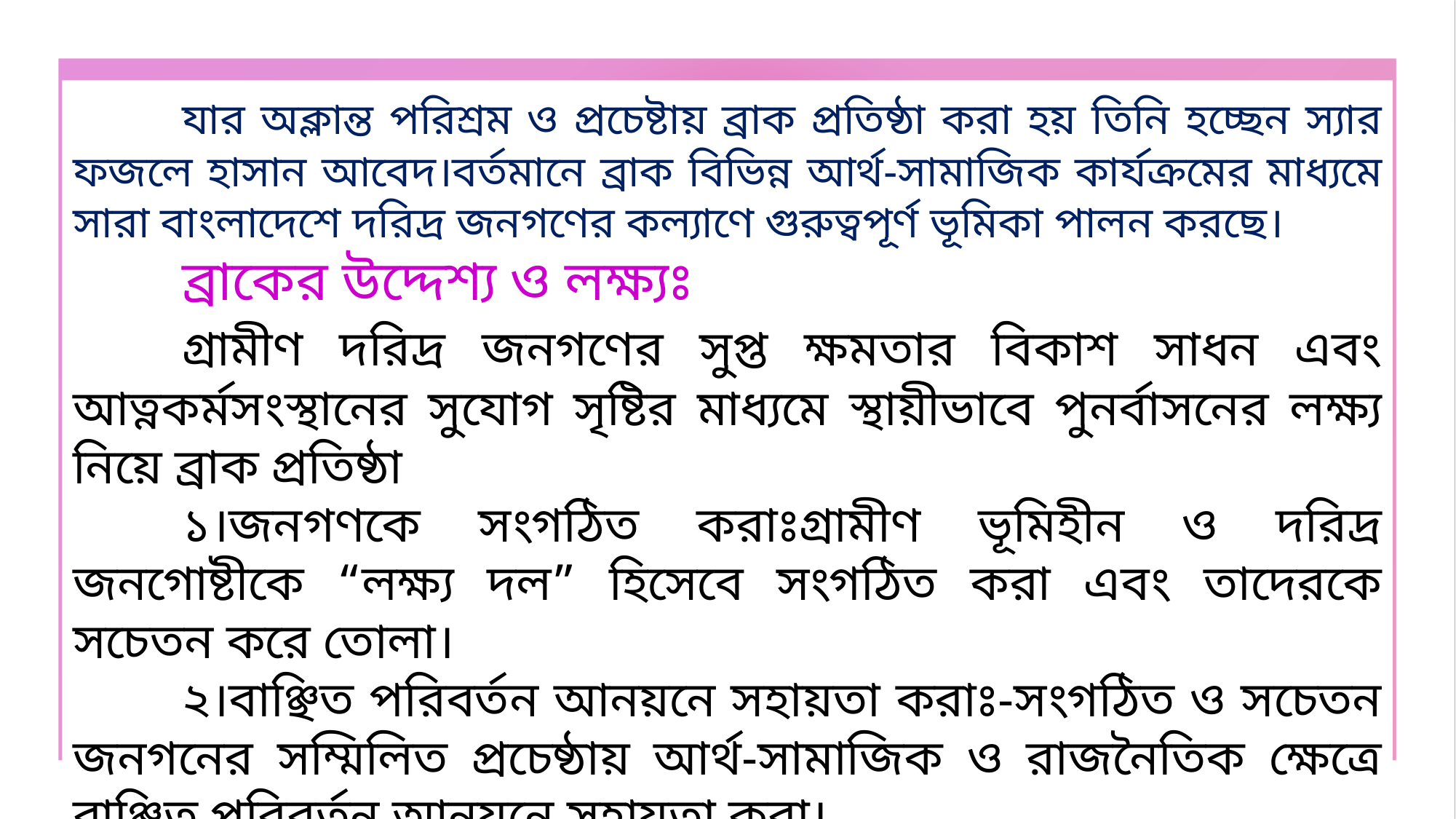

যার অক্লান্ত পরিশ্রম ও প্রচেষ্টায় ব্রাক প্রতিষ্ঠা করা হয় তিনি হচ্ছেন স্যার ফজলে হাসান আবেদ।বর্তমানে ব্রাক বিভিন্ন আর্থ-সামাজিক কার্যক্রমের মাধ্যমে সারা বাংলাদেশে দরিদ্র জনগণের কল্যাণে গুরুত্বপূর্ণ ভূমিকা পালন করছে।
	ব্রাকের উদ্দেশ্য ও লক্ষ্যঃ
	গ্রামীণ দরিদ্র জনগণের সুপ্ত ক্ষমতার বিকাশ সাধন এবং আত্নকর্মসংস্থানের সুযোগ সৃষ্টির মাধ্যমে স্থায়ীভাবে পুনর্বাসনের লক্ষ্য নিয়ে ব্রাক প্রতিষ্ঠা
	১।জনগণকে সংগঠিত করাঃগ্রামীণ ভূমিহীন ও দরিদ্র জনগোষ্টীকে “লক্ষ্য দল” হিসেবে সংগঠিত করা এবং তাদেরকে সচেতন করে তোলা।
	২।বাঞ্ছিত পরিবর্তন আনয়নে সহায়তা করাঃ-সংগঠিত ও সচেতন জনগনের সম্মিলিত প্রচেষ্ঠায় আর্থ-সামাজিক ও রাজনৈতিক ক্ষেত্রে বাঞ্ছিত পরিবর্তন আনয়নে সহায়তা করা।